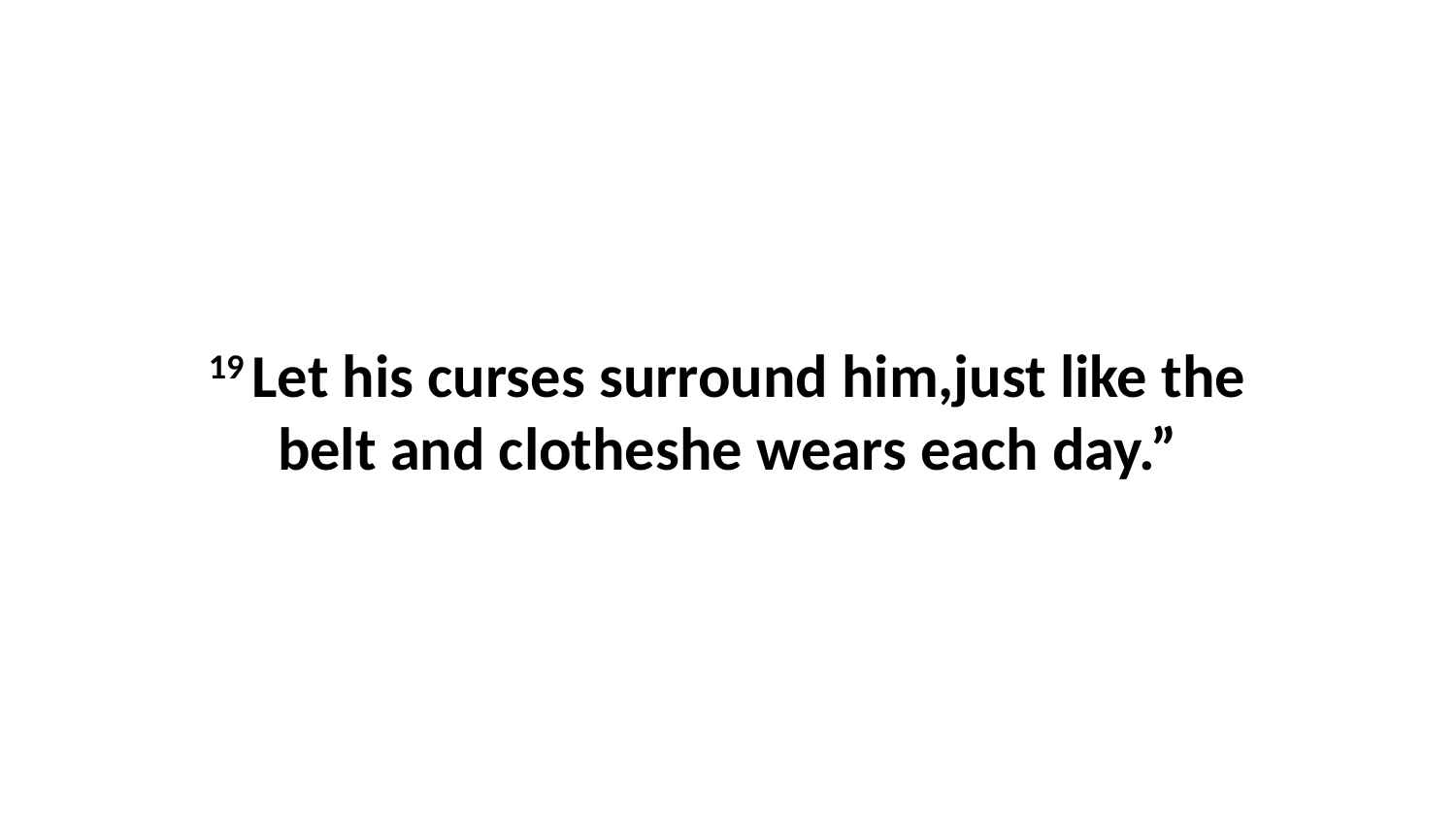

19 Let his curses surround him,just like the belt and clotheshe wears each day.”